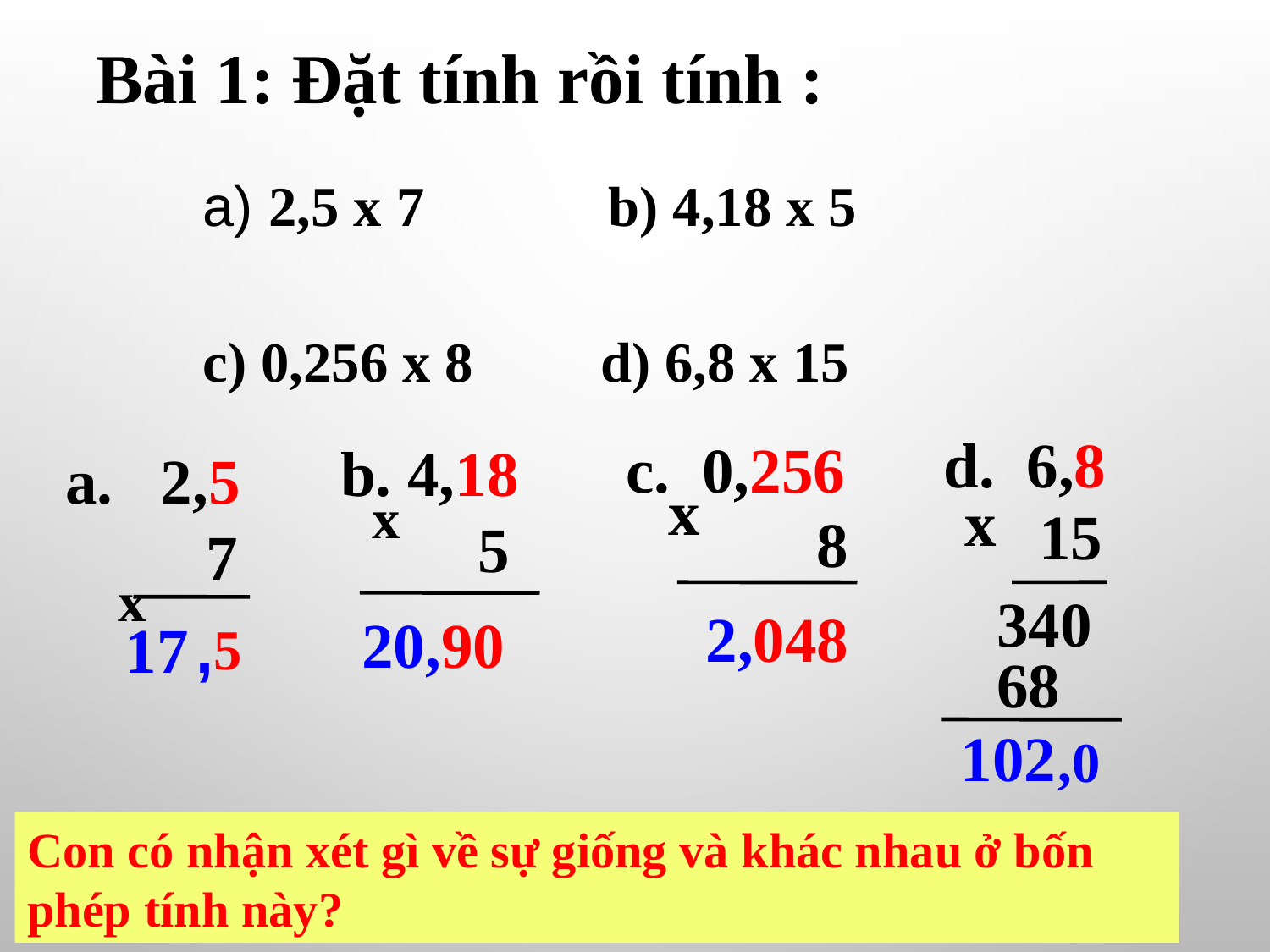

Bài 1: Đặt tính rồi tính :
a) 2,5 x 7             b) 4,18 x 5
c) 0,256 x 8         d) 6,8 x 15
d.  6,8
      x
c.  0,256
b. 4,18
a.   2,5
        7
x
x
x
15
8
5
340

 2,048

20,90
17
,
5
68
102
,0
Con có nhận xét gì về sự giống và khác nhau ở bốn phép tính này?